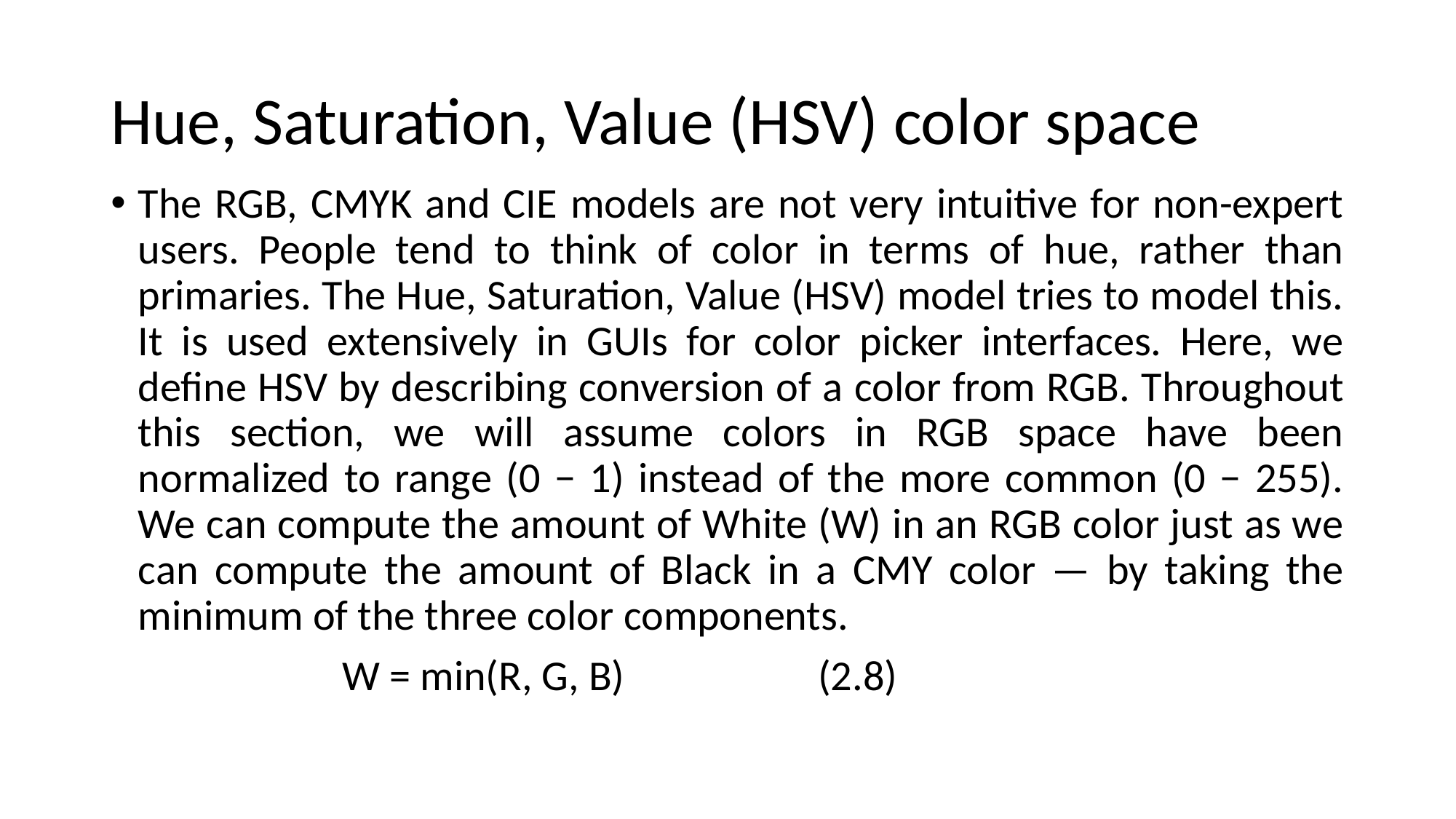

# Hue, Saturation, Value (HSV) color space
The RGB, CMYK and CIE models are not very intuitive for non-expert users. People tend to think of color in terms of hue, rather than primaries. The Hue, Saturation, Value (HSV) model tries to model this. It is used extensively in GUIs for color picker interfaces. Here, we define HSV by describing conversion of a color from RGB. Throughout this section, we will assume colors in RGB space have been normalized to range (0 − 1) instead of the more common (0 − 255). We can compute the amount of White (W) in an RGB color just as we can compute the amount of Black in a CMY color — by taking the minimum of the three color components.
                        W = min(R, G, B)                    (2.8)